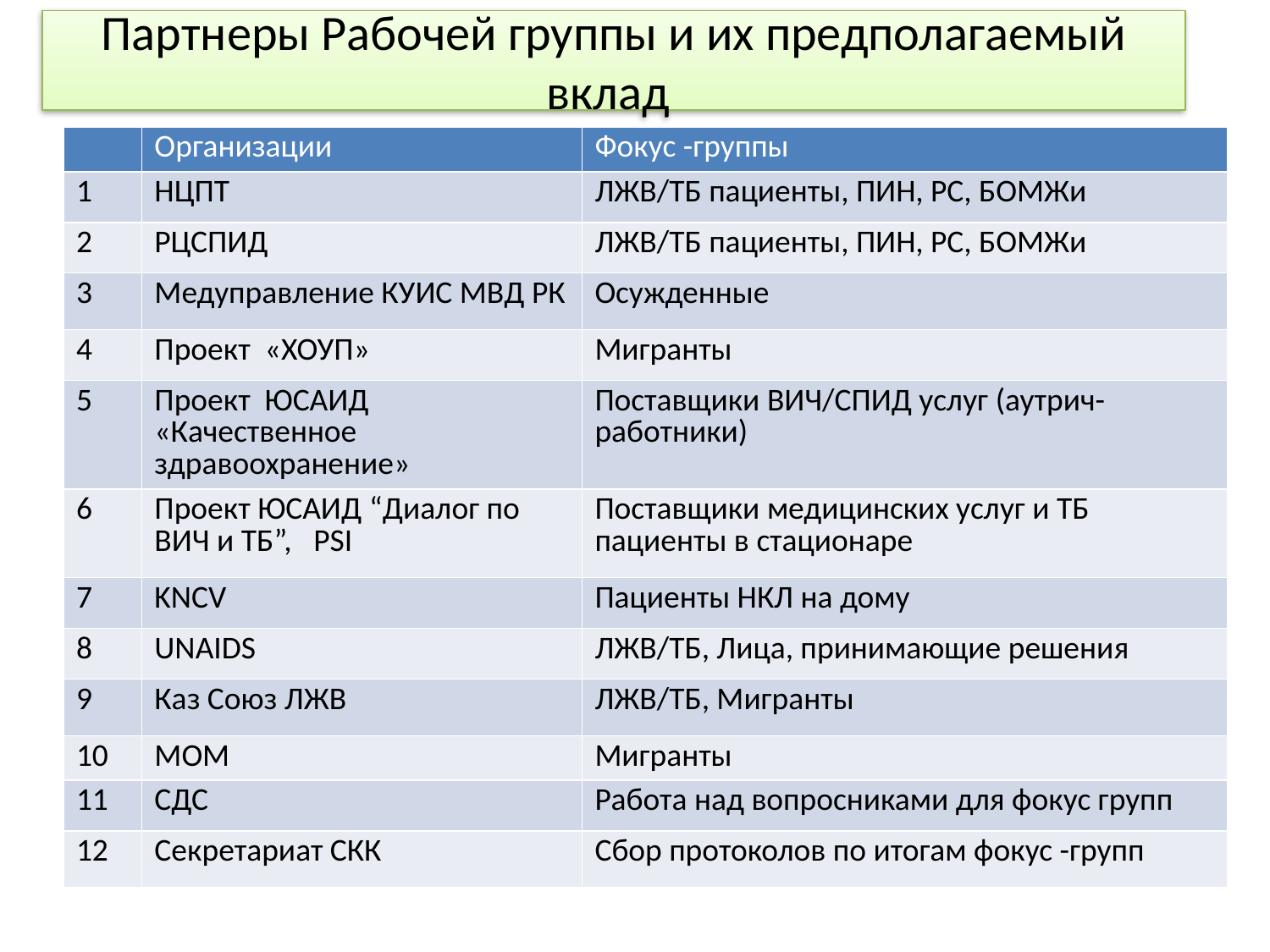

# Партнеры Рабочей группы и их предполагаемый вклад
|  | Организации | Фокус -группы |
| --- | --- | --- |
| 1 | НЦПТ | ЛЖВ/ТБ пациенты, ПИН, РС, БОМЖи |
| 2 | РЦСПИД | ЛЖВ/ТБ пациенты, ПИН, РС, БОМЖи |
| 3 | Медуправление КУИС МВД РК | Осужденные |
| 4 | Проект «ХОУП» | Мигранты |
| 5 | Проект ЮСАИД «Качественное здравоохранение» | Поставщики ВИЧ/СПИД услуг (аутрич-работники) |
| 6 | Проект ЮСАИД “Диалог по ВИЧ и ТБ”, PSI | Поставщики медицинских услуг и ТБ пациенты в стационаре |
| 7 | KNCV | Пациенты НКЛ на дому |
| 8 | UNAIDS | ЛЖВ/ТБ, Лица, принимающие решения |
| 9 | Каз Союз ЛЖВ | ЛЖВ/ТБ, Мигранты |
| 10 | МОМ | Мигранты |
| 11 | СДС | Работа над вопросниками для фокус групп |
| 12 | Секретариат СКК | Сбор протоколов по итогам фокус -групп |